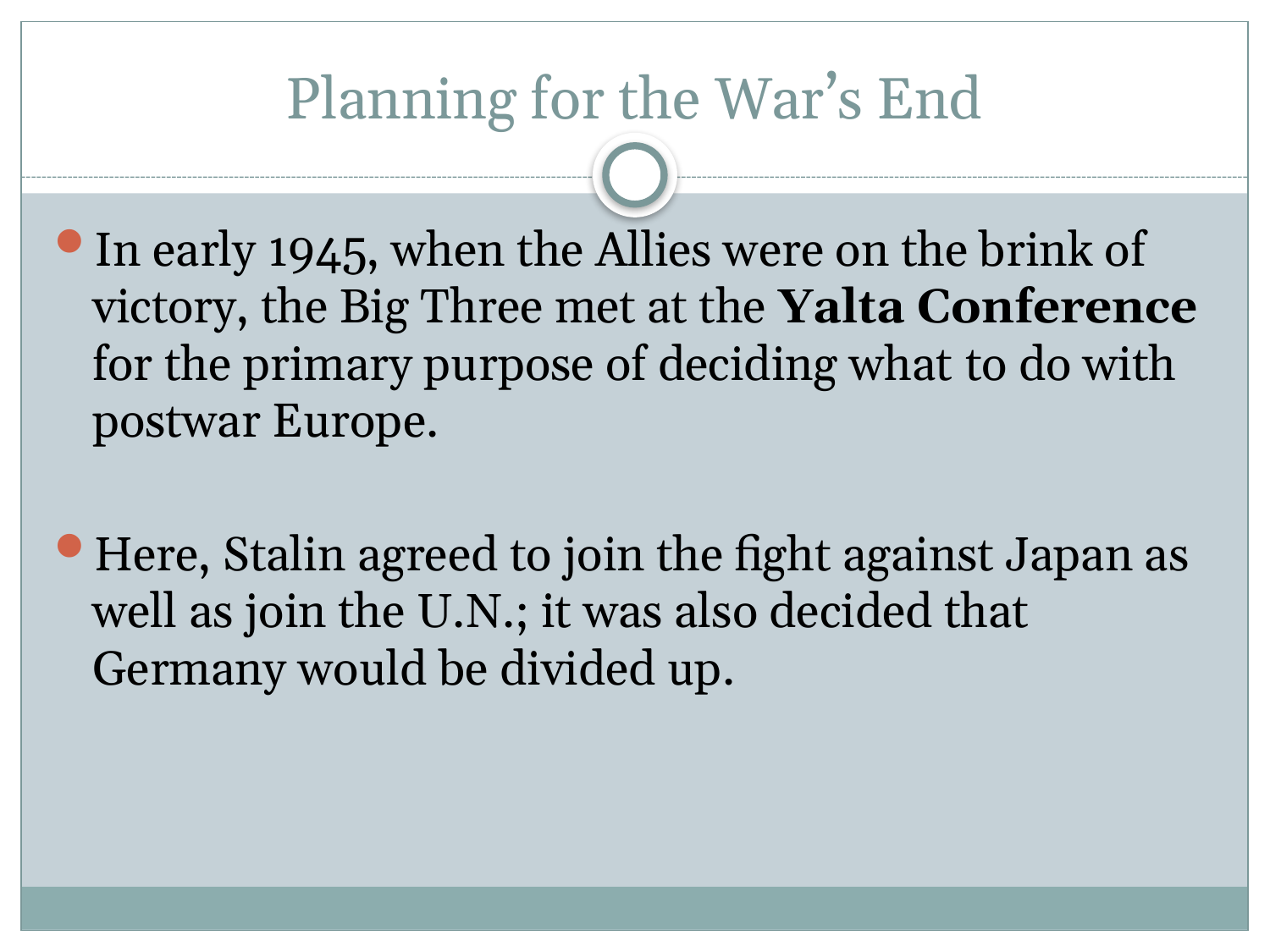

# Planning for the War’s End
In early 1945, when the Allies were on the brink of victory, the Big Three met at the Yalta Conference for the primary purpose of deciding what to do with postwar Europe.

Here, Stalin agreed to join the fight against Japan as well as join the U.N.; it was also decided that Germany would be divided up.